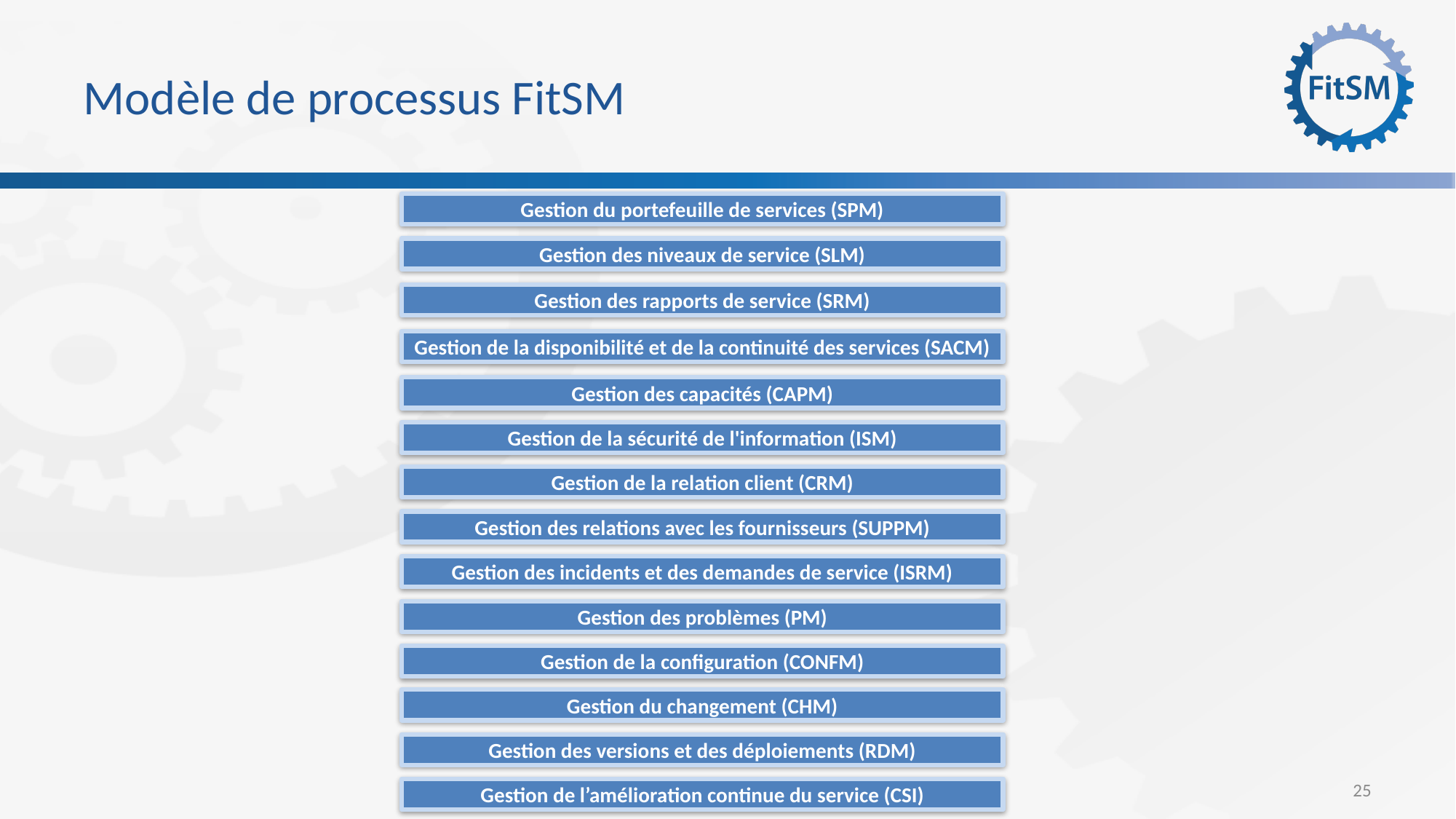

# Modèle de processus FitSM
Gestion du portefeuille de services (SPM)
Gestion des niveaux de service (SLM)
Gestion des rapports de service (SRM)
Gestion de la disponibilité et de la continuité des services (SACM)
Gestion des capacités (CAPM)
Gestion de la sécurité de l'information (ISM)
Gestion de la relation client (CRM)
Gestion des relations avec les fournisseurs (SUPPM)
Gestion des incidents et des demandes de service (ISRM)
Gestion des problèmes (PM)
Gestion de la configuration (CONFM)
Gestion du changement (CHM)
Gestion des versions et des déploiements (RDM)
25
Gestion de l’amélioration continue du service (CSI)